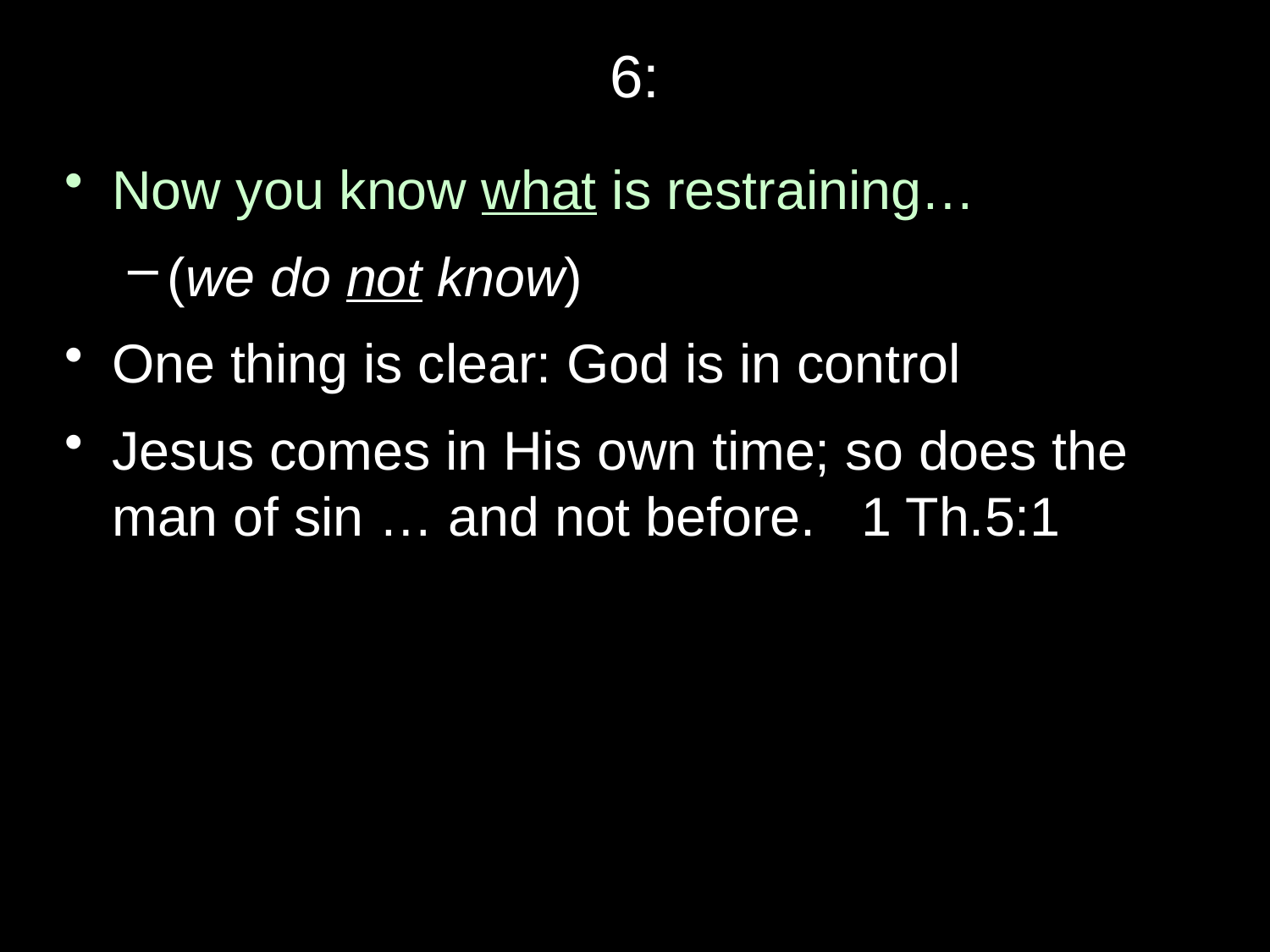

# 6:
Now you know what is restraining…
(we do not know)
One thing is clear: God is in control
Jesus comes in His own time; so does the man of sin … and not before.   1 Th.5:1